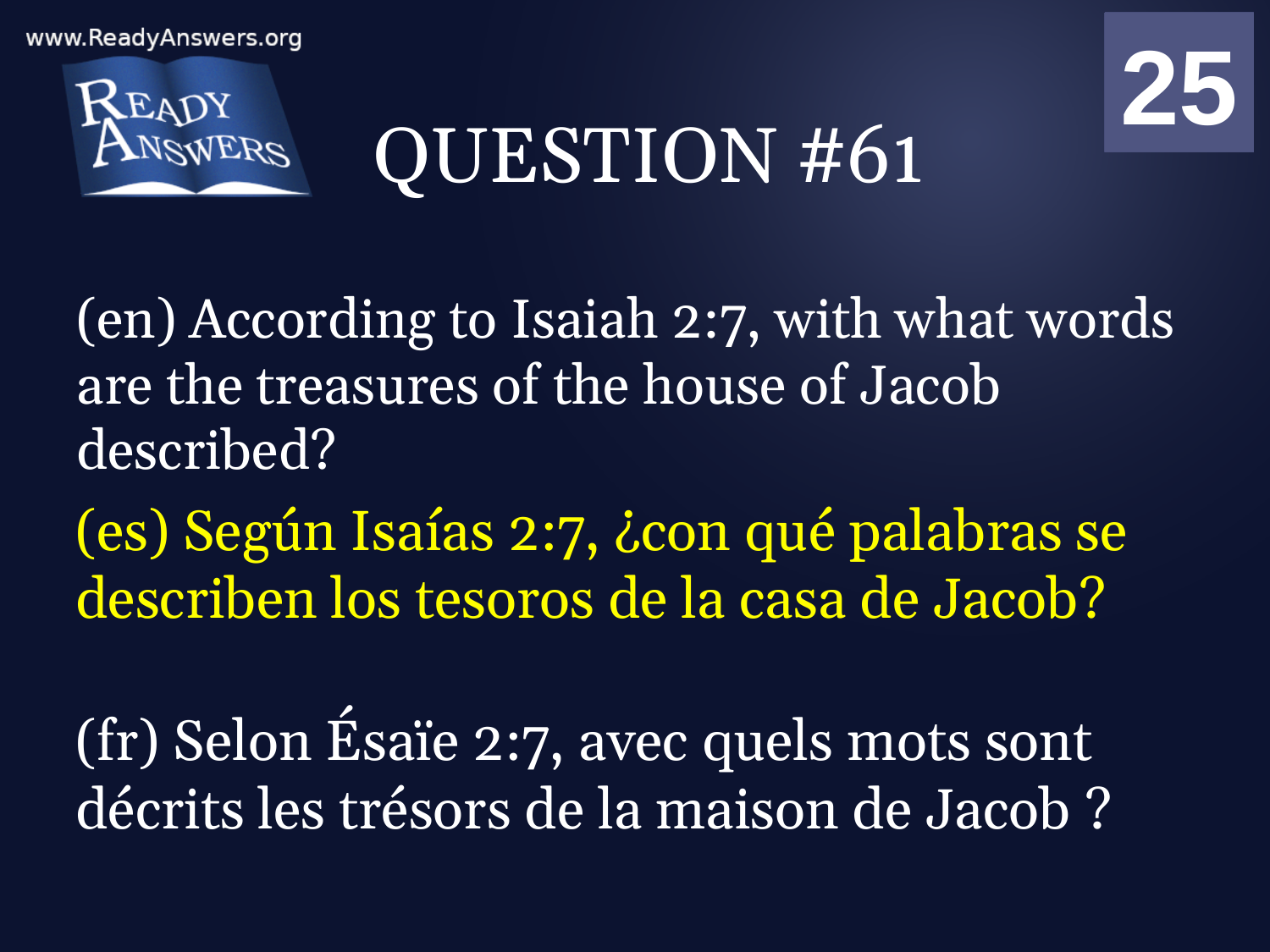

01
02
03
04
05
06
07
08
09
10
11
12
13
14
15
16
17
18
19
20
21
22
23
24
25
00
# QUESTION #61
(en) According to Isaiah 2:7, with what words are the treasures of the house of Jacob described?
(es) Según Isaías 2:7, ¿con qué palabras se describen los tesoros de la casa de Jacob?
(fr) Selon Ésaïe 2:7, avec quels mots sont décrits les trésors de la maison de Jacob ?